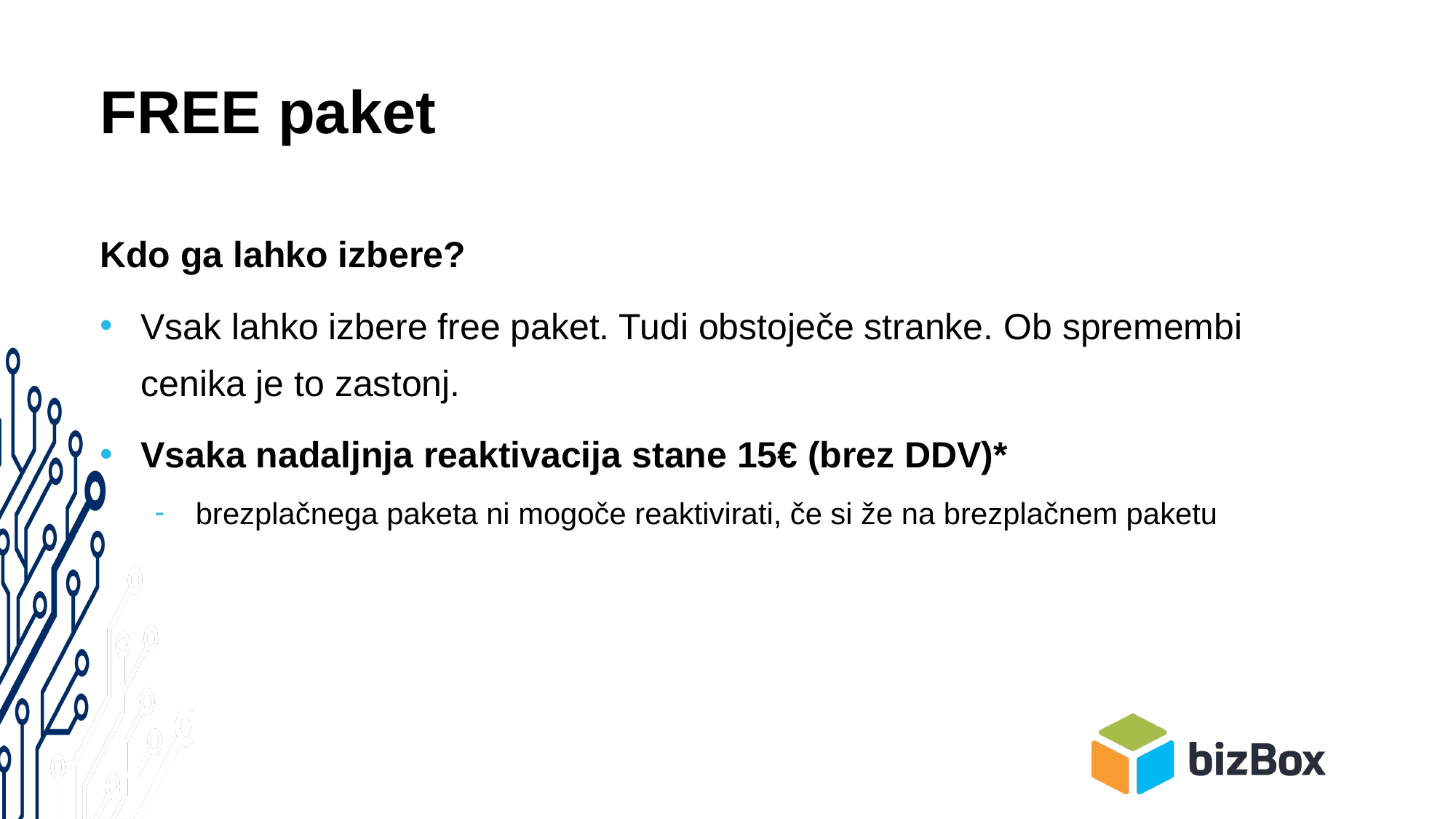

# FREE paket
Kdo ga lahko izbere?
Vsak lahko izbere free paket. Tudi obstoječe stranke. Ob spremembi cenika je to zastonj.
Vsaka nadaljnja reaktivacija stane 15€ (brez DDV)*
brezplačnega paketa ni mogoče reaktivirati, če si že na brezplačnem paketu